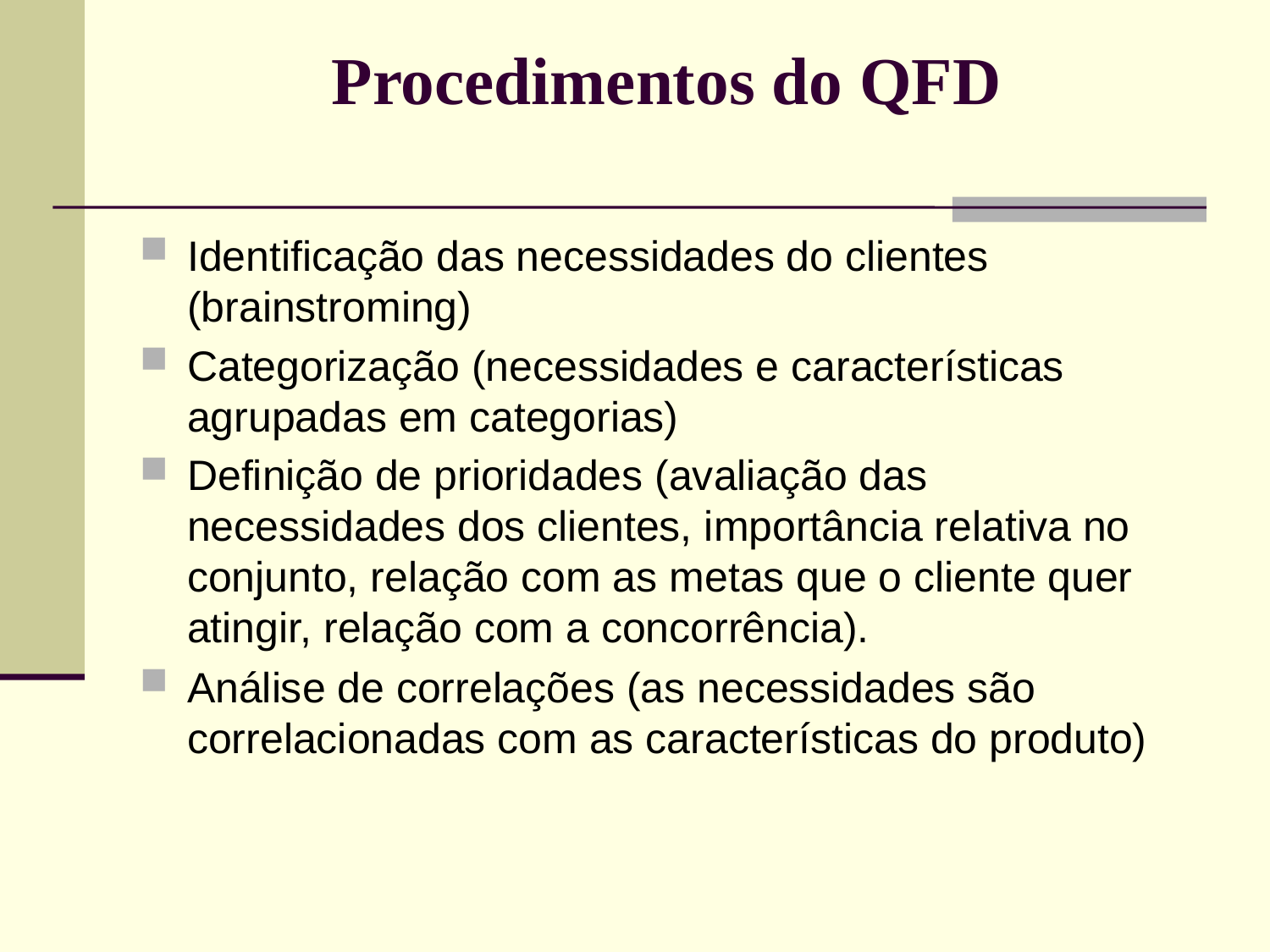

# Procedimentos do QFD
Identificação das necessidades do clientes (brainstroming)
Categorização (necessidades e características agrupadas em categorias)
Definição de prioridades (avaliação das necessidades dos clientes, importância relativa no conjunto, relação com as metas que o cliente quer atingir, relação com a concorrência).
Análise de correlações (as necessidades são correlacionadas com as características do produto)